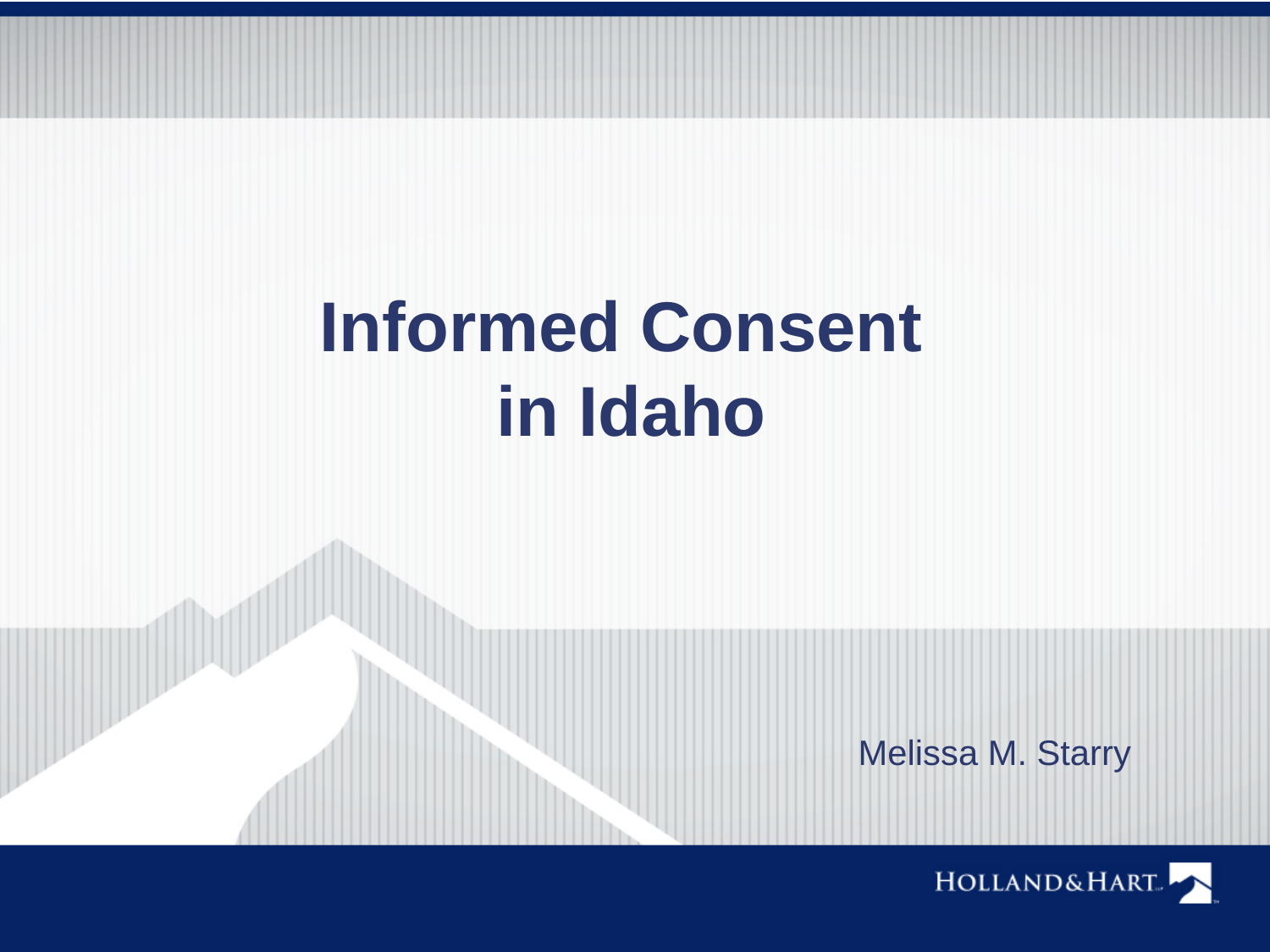

Informed Consent
in Idaho
Melissa M. Starry